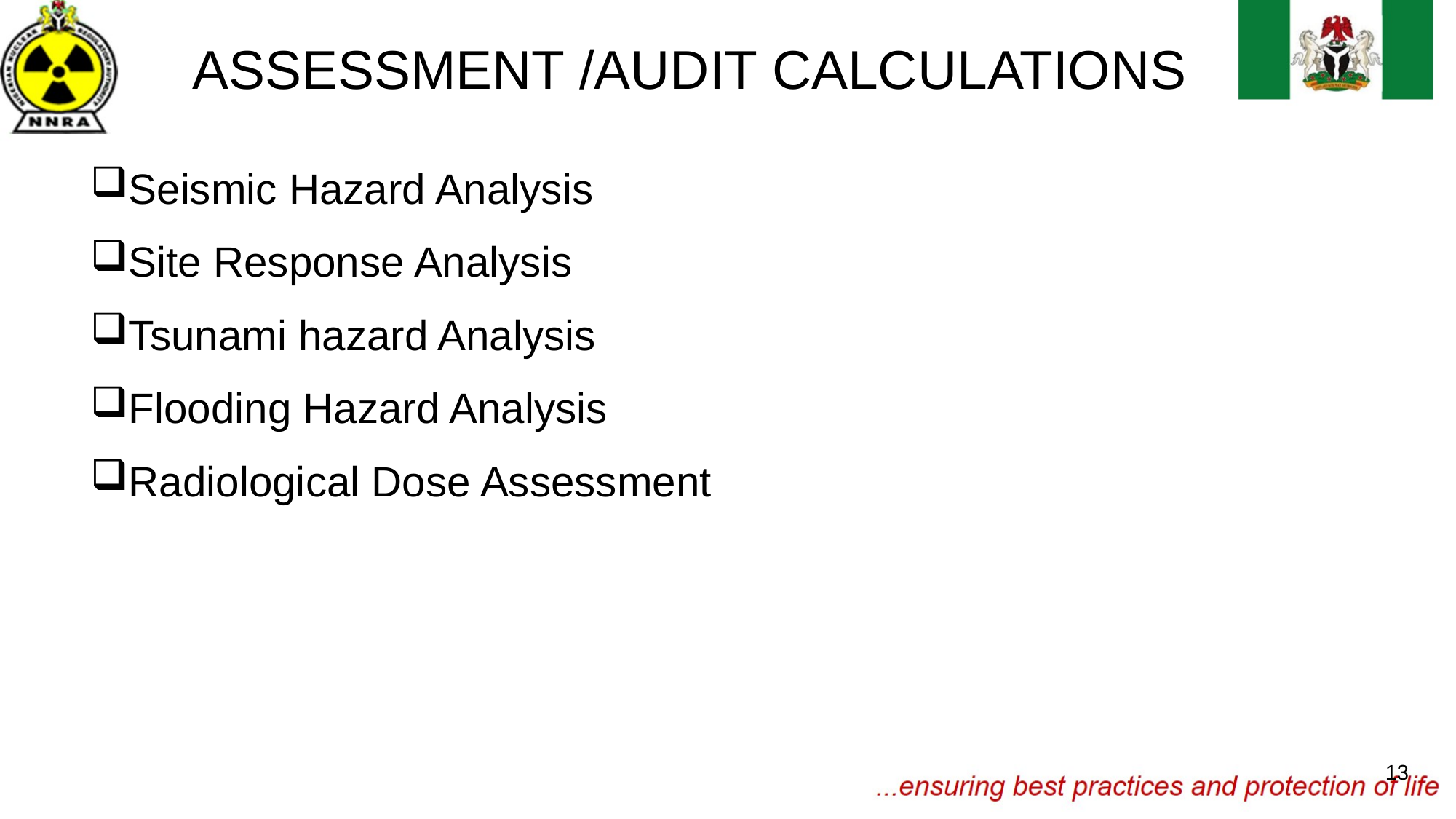

# ASSESSMENT /AUDIT CALCULATIONS
Seismic Hazard Analysis
Site Response Analysis
Tsunami hazard Analysis
Flooding Hazard Analysis
Radiological Dose Assessment
13